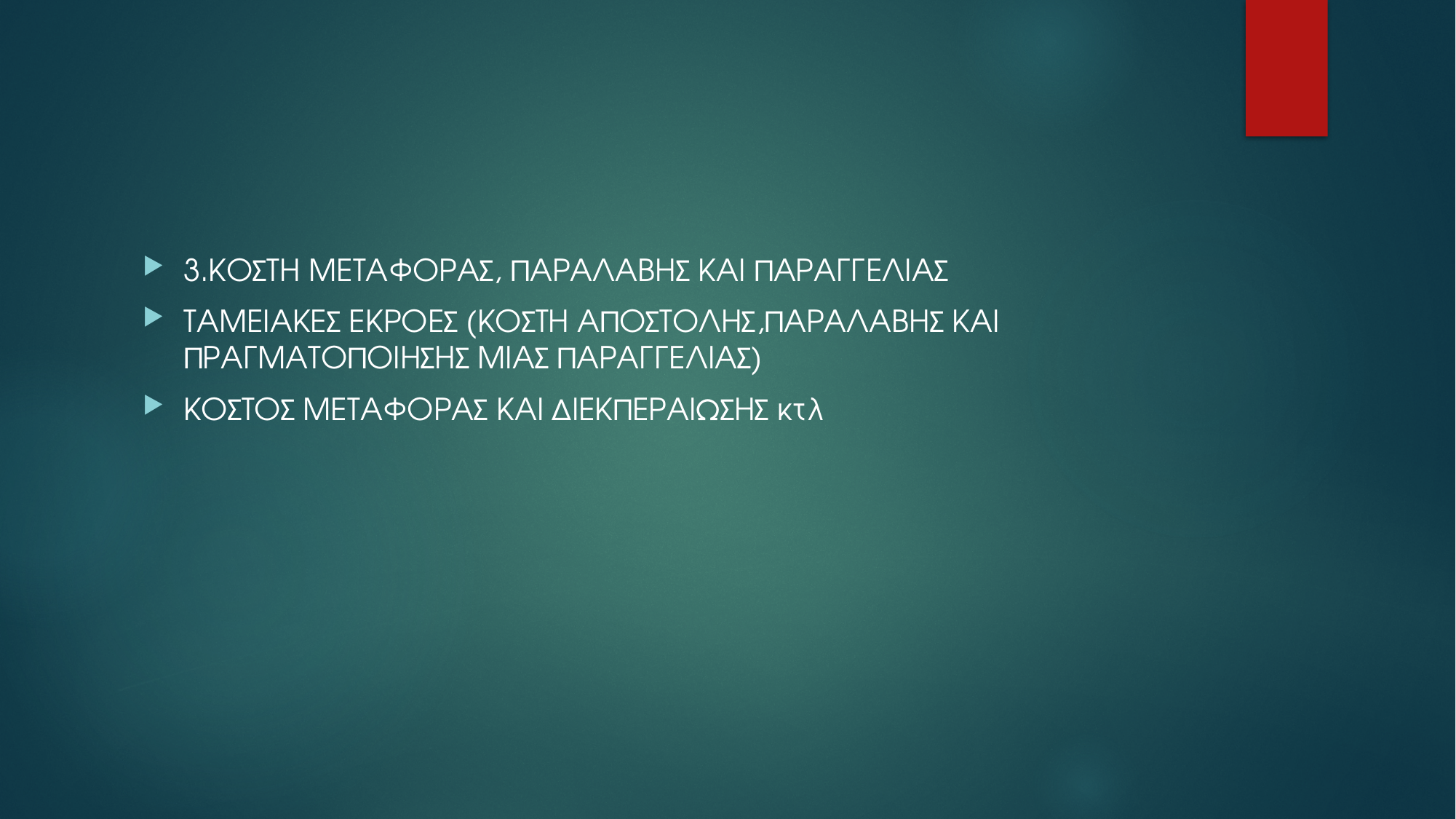

#
3.ΚΟΣΤΗ ΜΕΤΑΦΟΡΑΣ, ΠΑΡΑΛΑΒΗΣ ΚΑΙ ΠΑΡΑΓΓΕΛΙΑΣ
ΤΑΜΕΙΑΚΕΣ ΕΚΡΟΕΣ (ΚΟΣΤΗ ΑΠΟΣΤΟΛΗΣ,ΠΑΡΑΛΑΒΗΣ ΚΑΙ ΠΡΑΓΜΑΤΟΠΟΙΗΣΗΣ ΜΙΑΣ ΠΑΡΑΓΓΕΛΙΑΣ)
ΚΟΣΤΟΣ ΜΕΤΑΦΟΡΑΣ ΚΑΙ ΔΙΕΚΠΕΡΑΙΩΣΗΣ κτλ